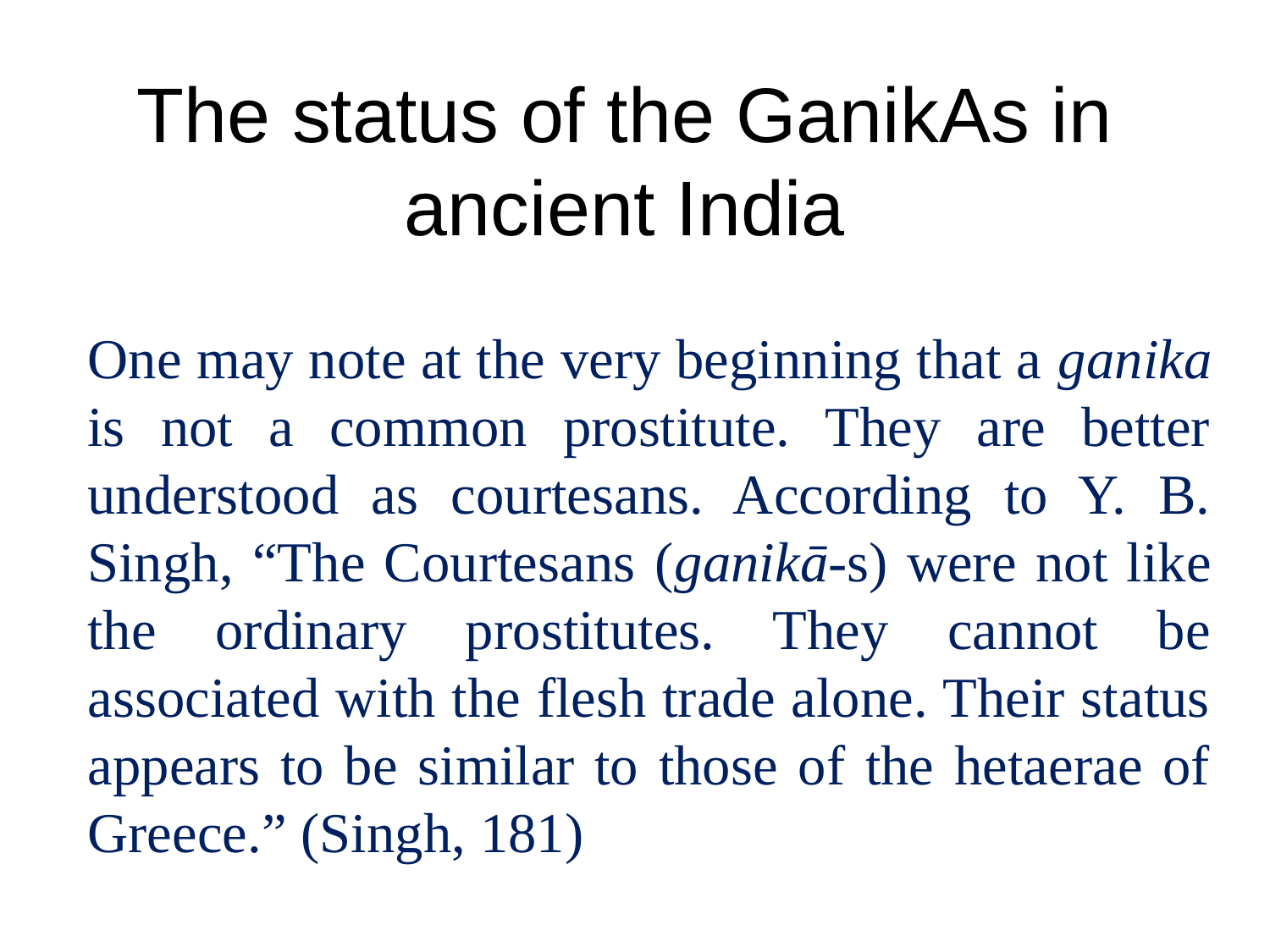

# The status of the GanikAs in ancient India
One may note at the very beginning that a ganika is not a common prostitute. They are better understood as courtesans. According to Y. B. Singh, “The Courtesans (ganikā-s) were not like the ordinary prostitutes. They cannot be associated with the flesh trade alone. Their status appears to be similar to those of the hetaerae of Greece.” (Singh, 181)